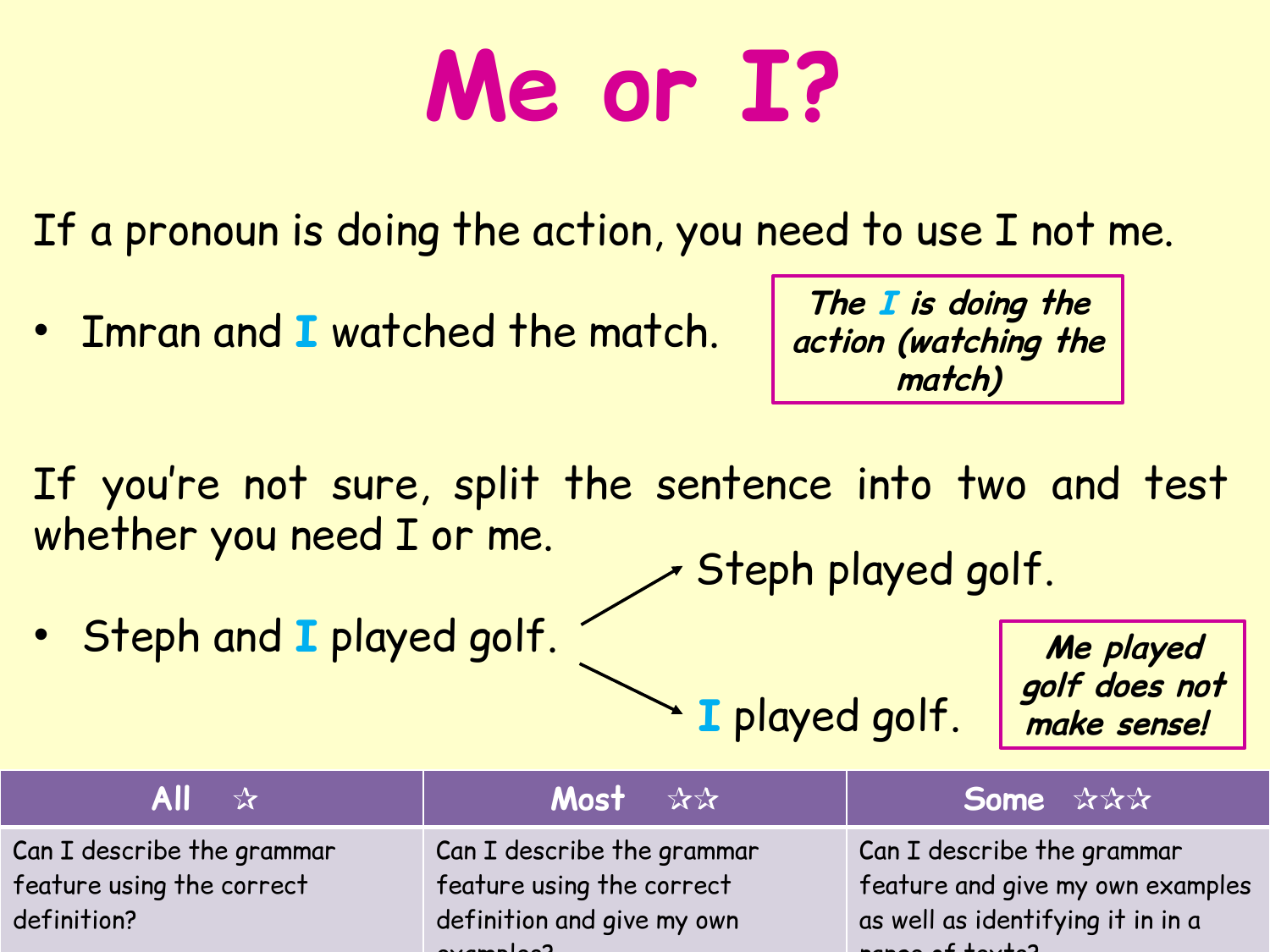

# Me or I?
If a pronoun is doing the action, you need to use I not me.

Imran and I watched the match.

If you’re not sure, split the sentence into two and test whether you need I or me.

Steph and I played golf.

The I is doing the action (watching the match)
Steph played golf.
Me played golf does not make sense!
I played golf.
| All ✰ | Most ✰✰ | Some ✰✰✰ |
| --- | --- | --- |
| Can I describe the grammar feature using the correct definition? | Can I describe the grammar feature using the correct definition and give my own examples? | Can I describe the grammar feature and give my own examples as well as identifying it in in a range of texts? |